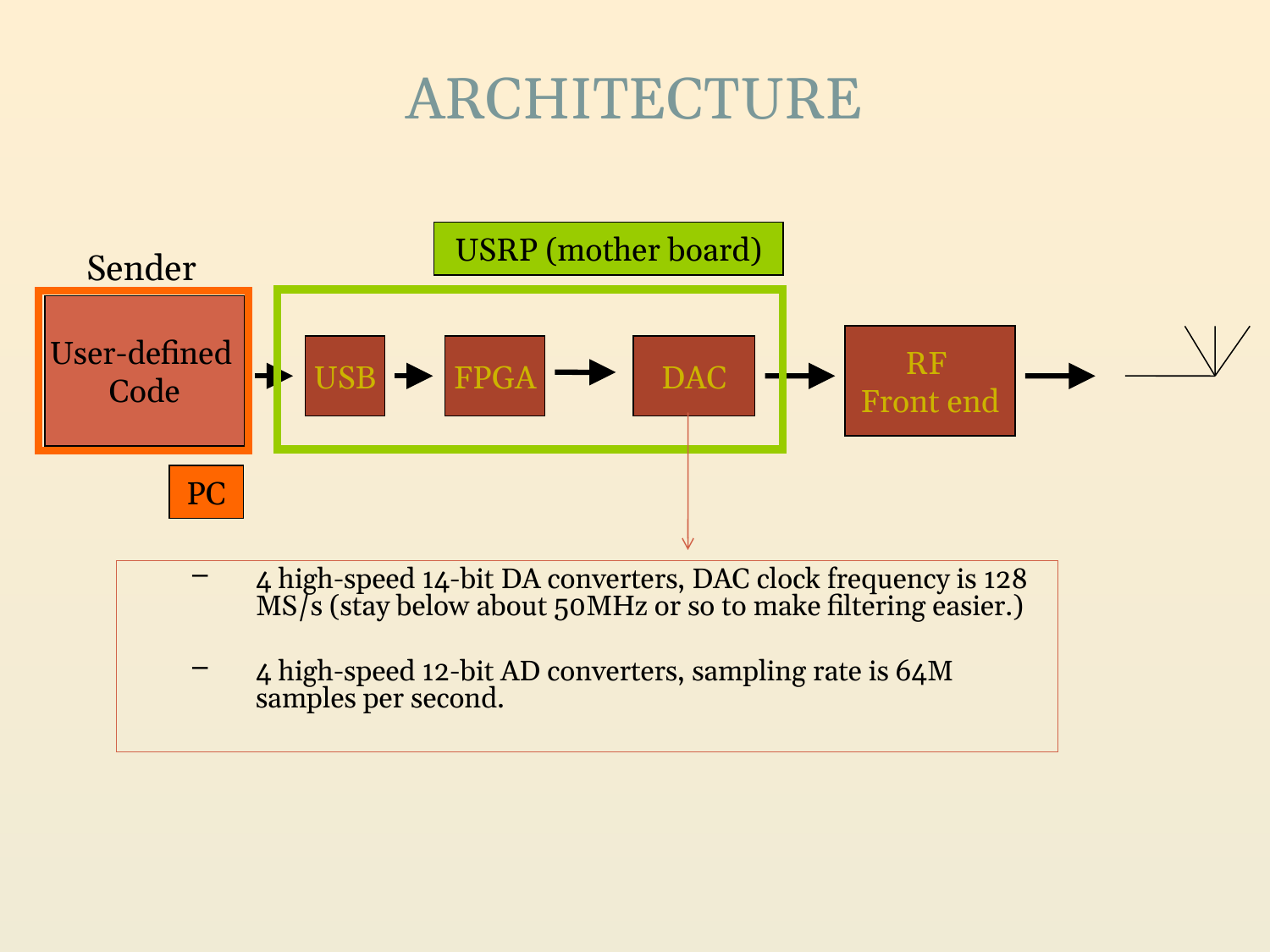

# ARCHITECTURE

USRP (mother board)
Sender

User-defined
Code
RF
Front end

DAC

USB

FPGA

PC
4 high-speed 14-bit DA converters, DAC clock frequency is 128 MS/s (stay below about 50MHz or so to make filtering easier.)

4 high-speed 12-bit AD converters, sampling rate is 64M samples per second.